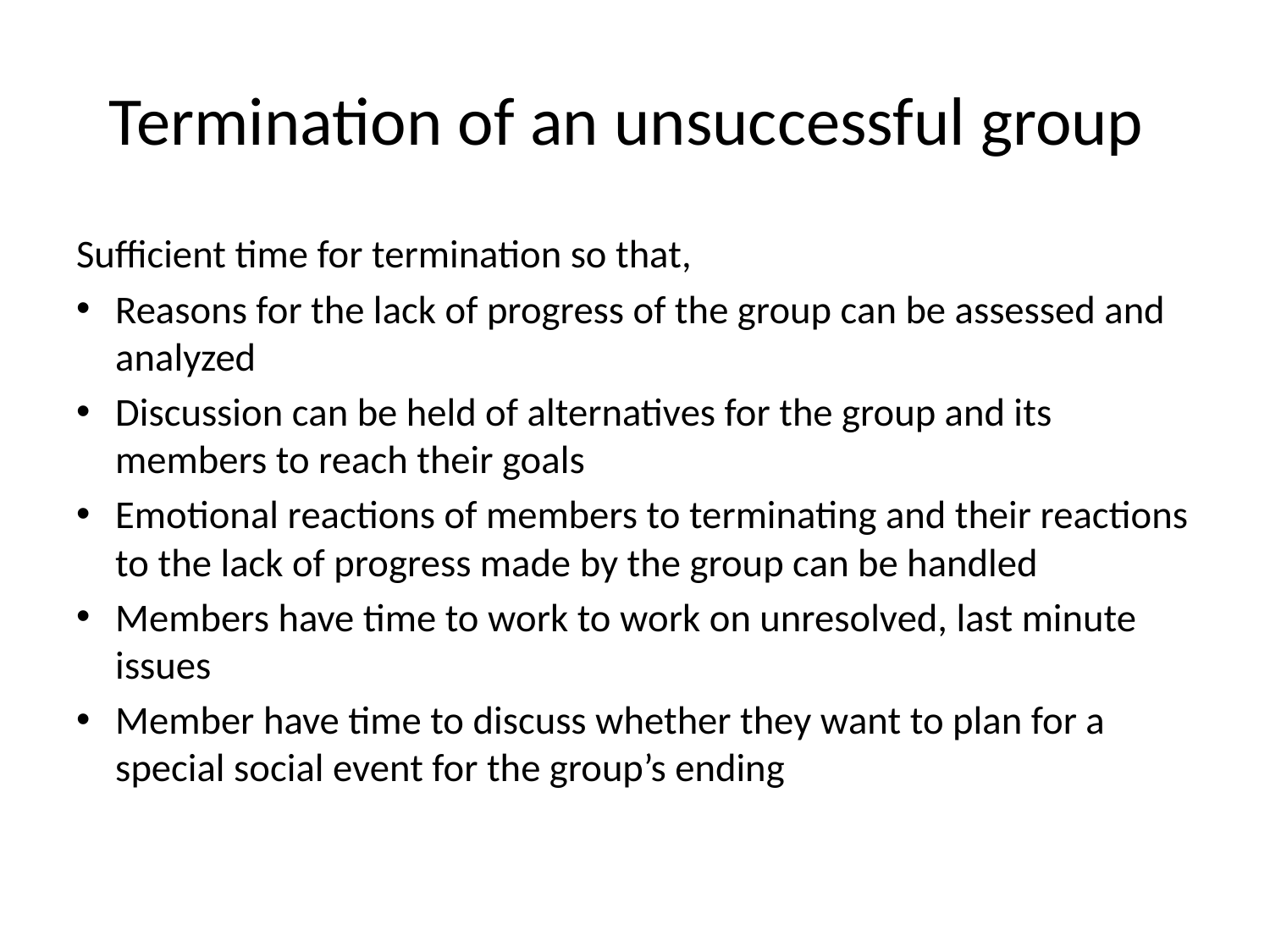

# Termination of an unsuccessful group
Sufficient time for termination so that,
Reasons for the lack of progress of the group can be assessed and analyzed
Discussion can be held of alternatives for the group and its members to reach their goals
Emotional reactions of members to terminating and their reactions to the lack of progress made by the group can be handled
Members have time to work to work on unresolved, last minute issues
Member have time to discuss whether they want to plan for a special social event for the group’s ending